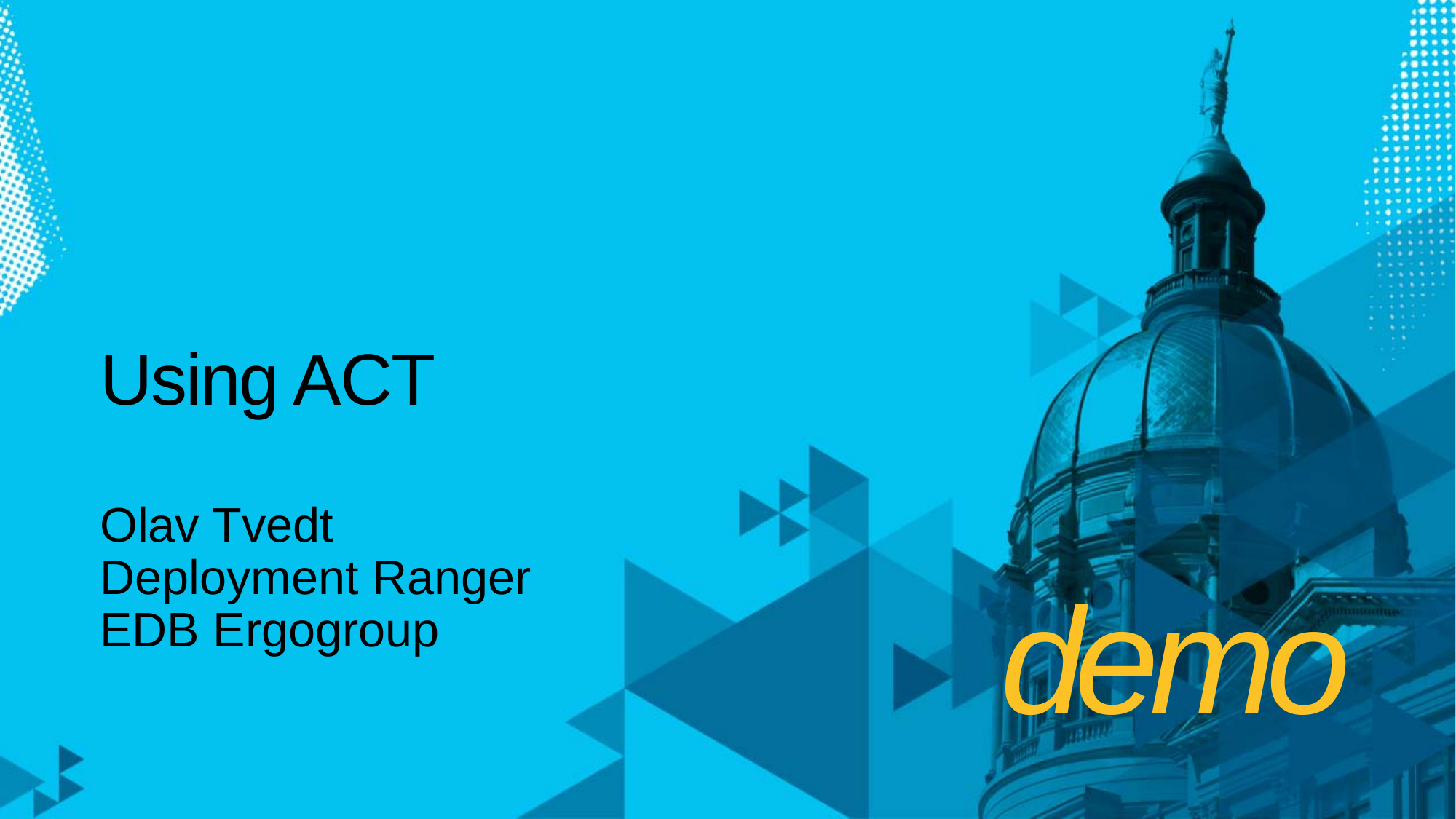

# Using ACT
Olav Tvedt
Deployment Ranger
EDB Ergogroup
demo